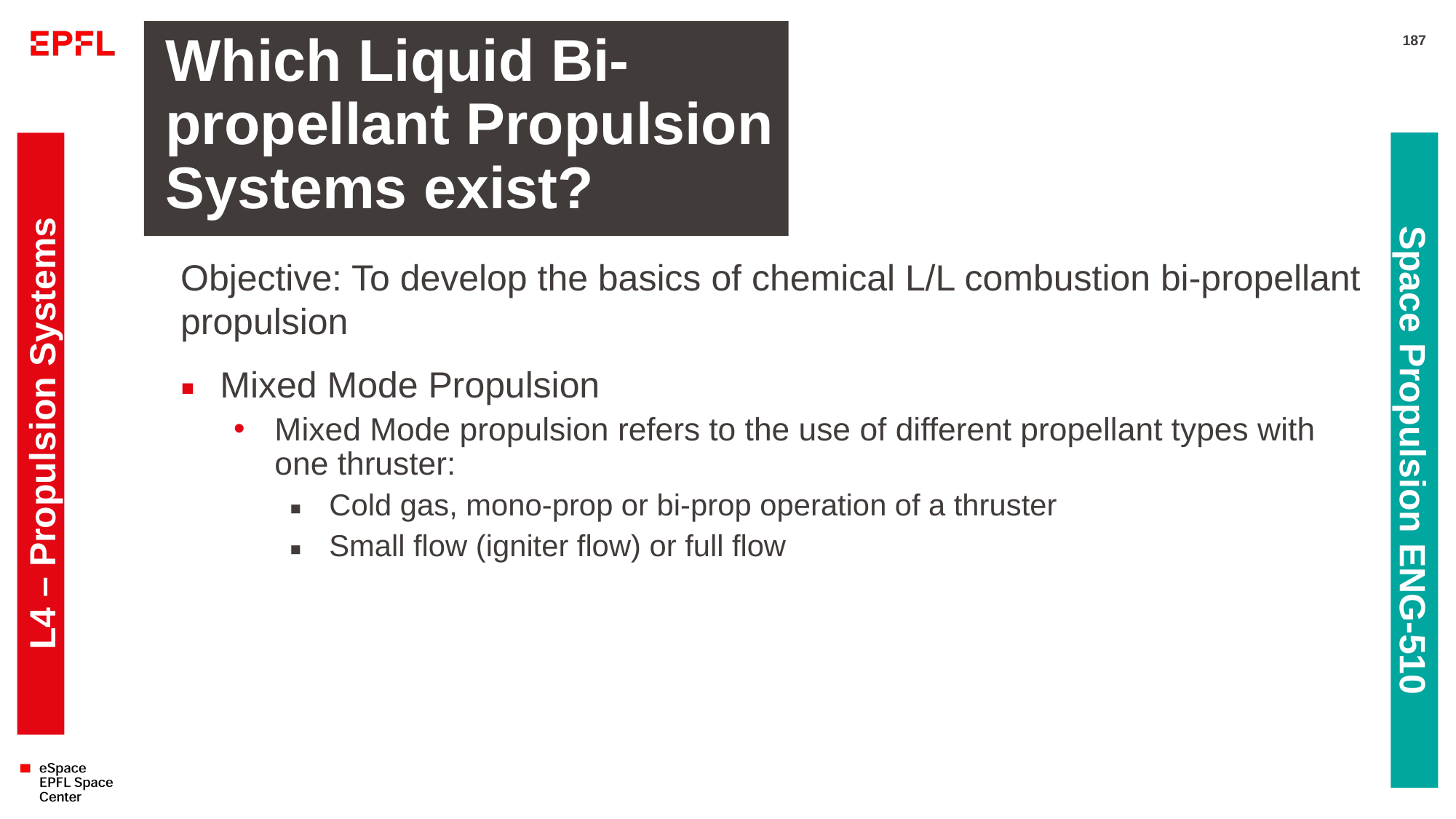

# Which Liquid Bi-propellant Propulsion Systems exist?
187
Objective: To develop the basics of chemical L/L combustion bi-propellant propulsion
Mixed Mode Propulsion
Mixed Mode propulsion refers to the use of different propellant types with one thruster:
Cold gas, mono-prop or bi-prop operation of a thruster
Small flow (igniter flow) or full flow
L4 – Propulsion Systems
Space Propulsion ENG-510